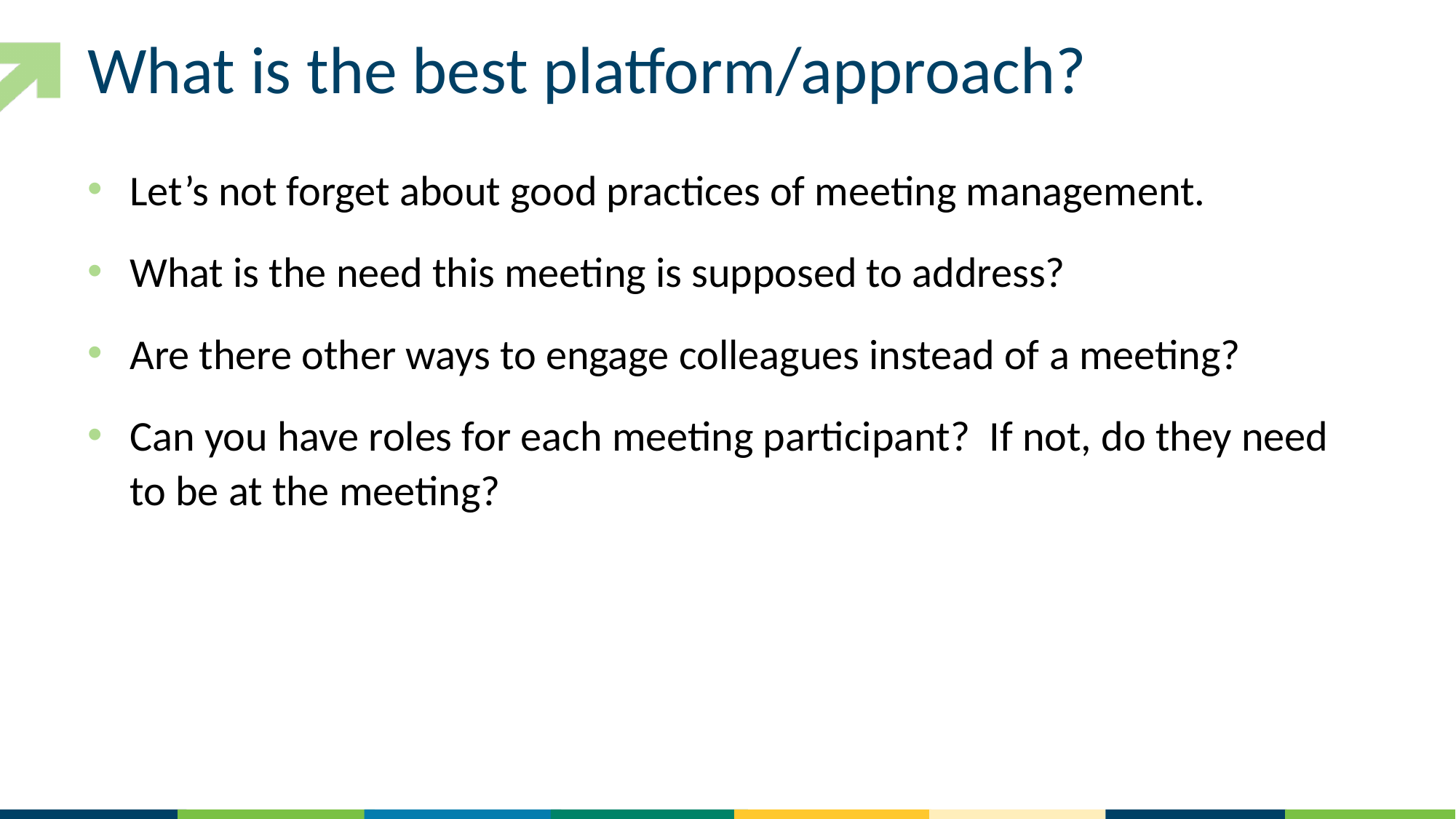

# What is the best platform/approach?
Let’s not forget about good practices of meeting management.
What is the need this meeting is supposed to address?
Are there other ways to engage colleagues instead of a meeting?
Can you have roles for each meeting participant?  If not, do they need to be at the meeting?